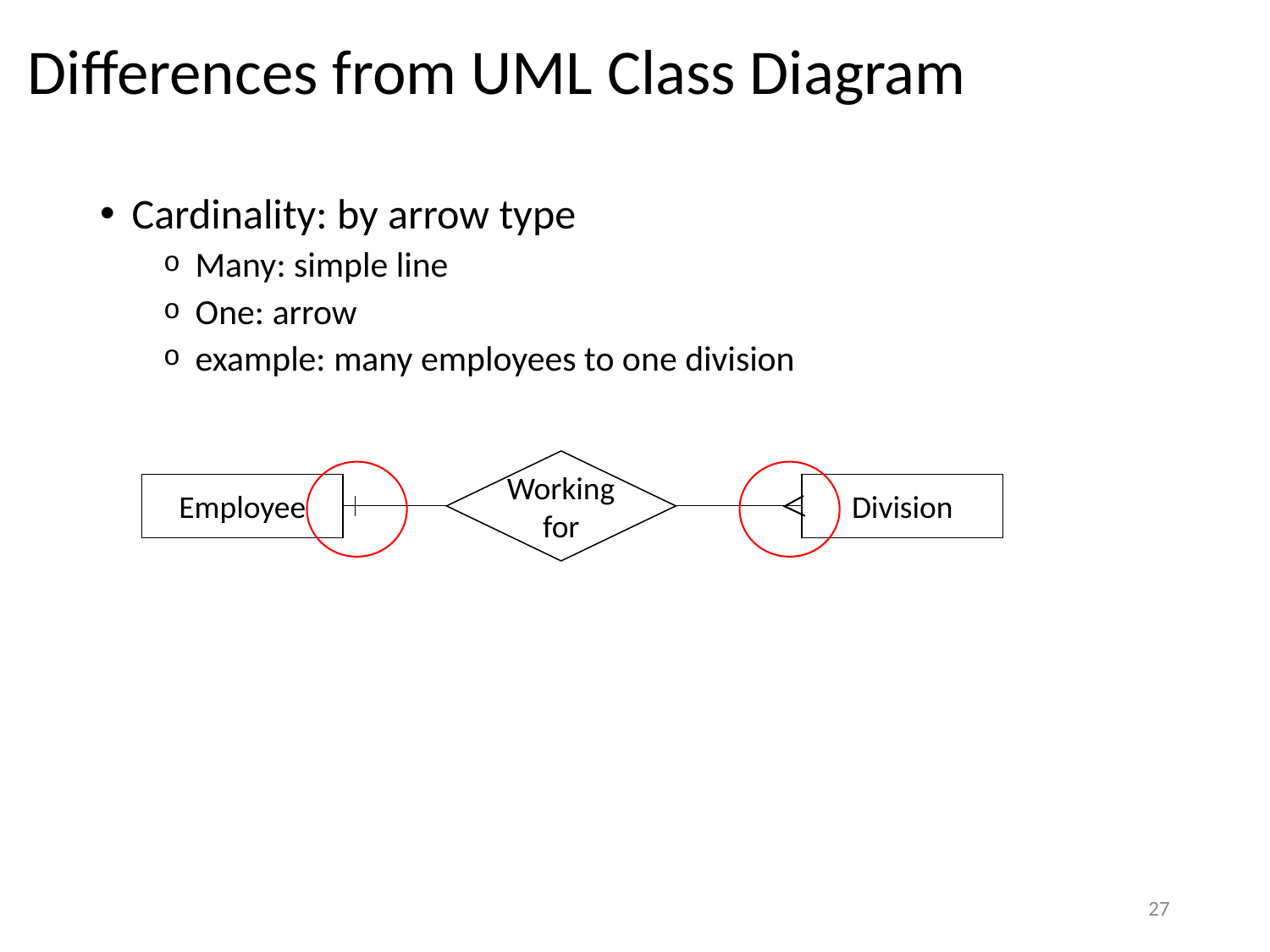

# Differences from UML Class Diagram
Cardinality: by arrow type
Many: simple line
One: arrow
example: many employees to one division

Working
for

Employee
Division

27